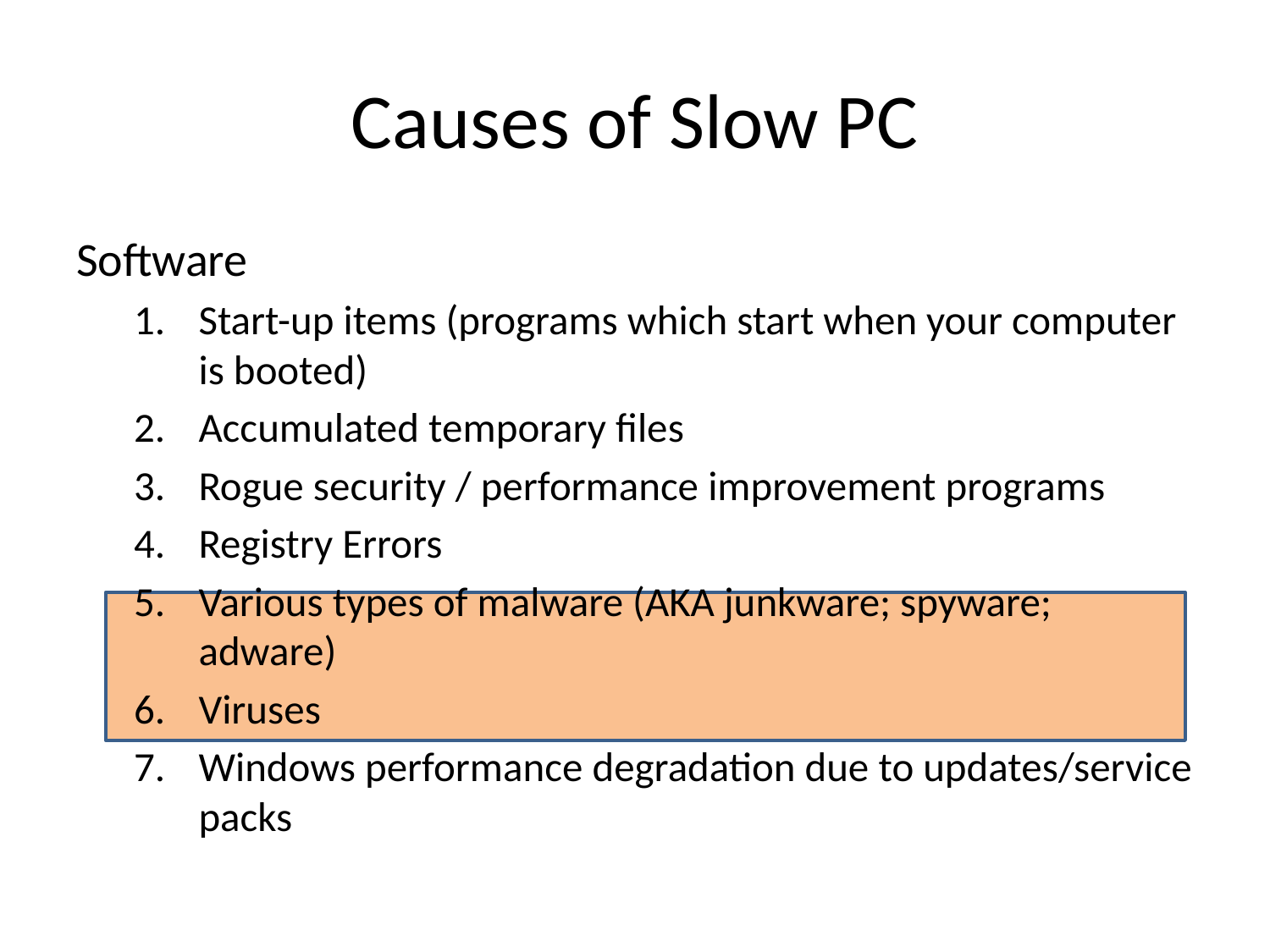

# Causes of Slow PC
Software
Start-up items (programs which start when your computer is booted)
Accumulated temporary files
Rogue security / performance improvement programs
Registry Errors
Various types of malware (AKA junkware; spyware; adware)
Viruses
Windows performance degradation due to updates/service packs